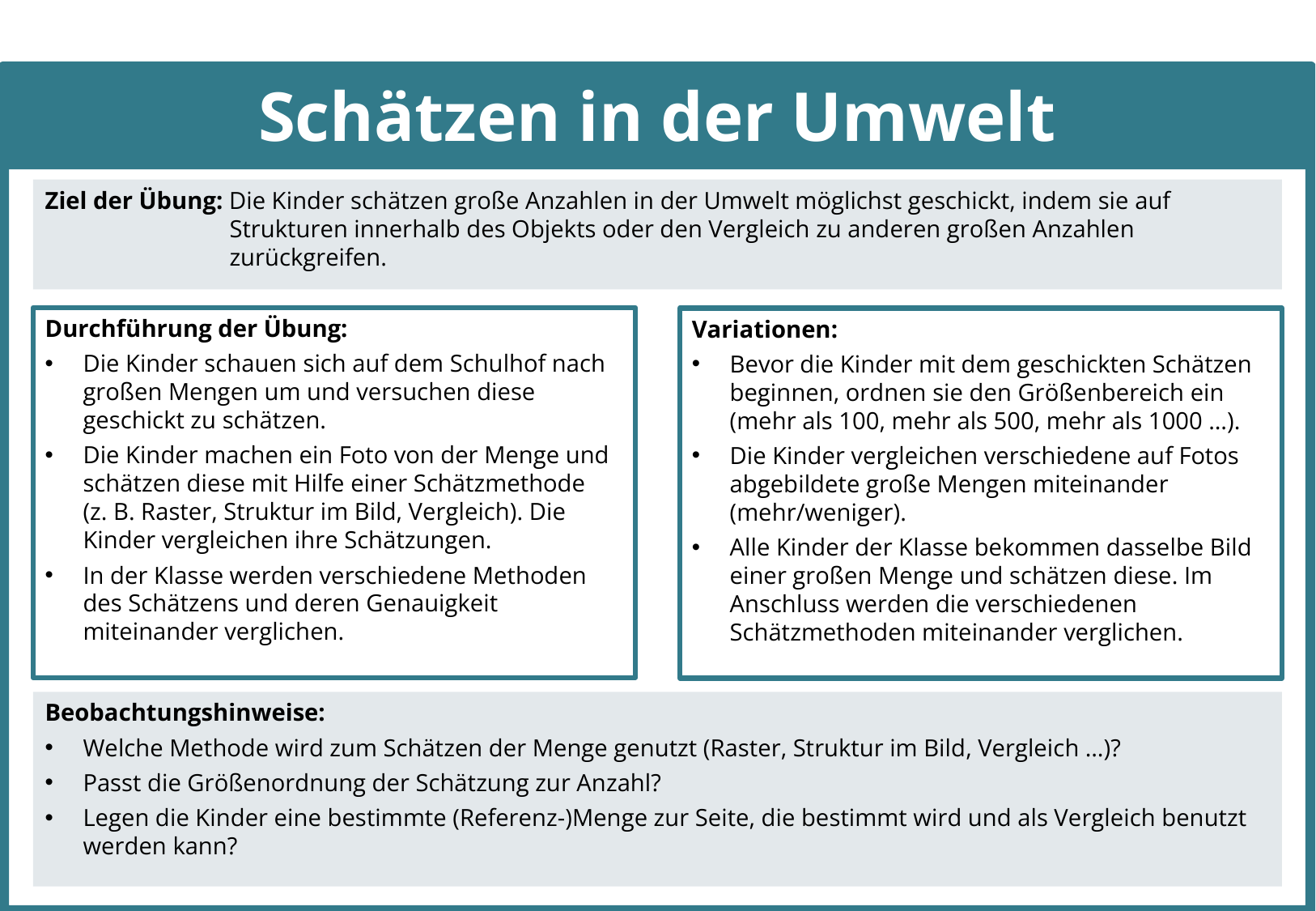

# Schätzen in der Umwelt
Ziel der Übung: Die Kinder schätzen große Anzahlen in der Umwelt möglichst geschickt, indem sie auf Strukturen innerhalb des Objekts oder den Vergleich zu anderen großen Anzahlen zurückgreifen.
Durchführung der Übung:
Die Kinder schauen sich auf dem Schulhof nach großen Mengen um und versuchen diese geschickt zu schätzen.
Die Kinder machen ein Foto von der Menge und schätzen diese mit Hilfe einer Schätzmethode (z. B. Raster, Struktur im Bild, Vergleich). Die Kinder vergleichen ihre Schätzungen.
In der Klasse werden verschiedene Methoden des Schätzens und deren Genauigkeit miteinander verglichen.
Variationen:
Bevor die Kinder mit dem geschickten Schätzen beginnen, ordnen sie den Größenbereich ein (mehr als 100, mehr als 500, mehr als 1000 …).
Die Kinder vergleichen verschiedene auf Fotos abgebildete große Mengen miteinander (mehr/weniger).
Alle Kinder der Klasse bekommen dasselbe Bild einer großen Menge und schätzen diese. Im Anschluss werden die verschiedenen Schätzmethoden miteinander verglichen.
Beobachtungshinweise:
Welche Methode wird zum Schätzen der Menge genutzt (Raster, Struktur im Bild, Vergleich …)?
Passt die Größenordnung der Schätzung zur Anzahl?
Legen die Kinder eine bestimmte (Referenz-)Menge zur Seite, die bestimmt wird und als Vergleich benutzt werden kann?